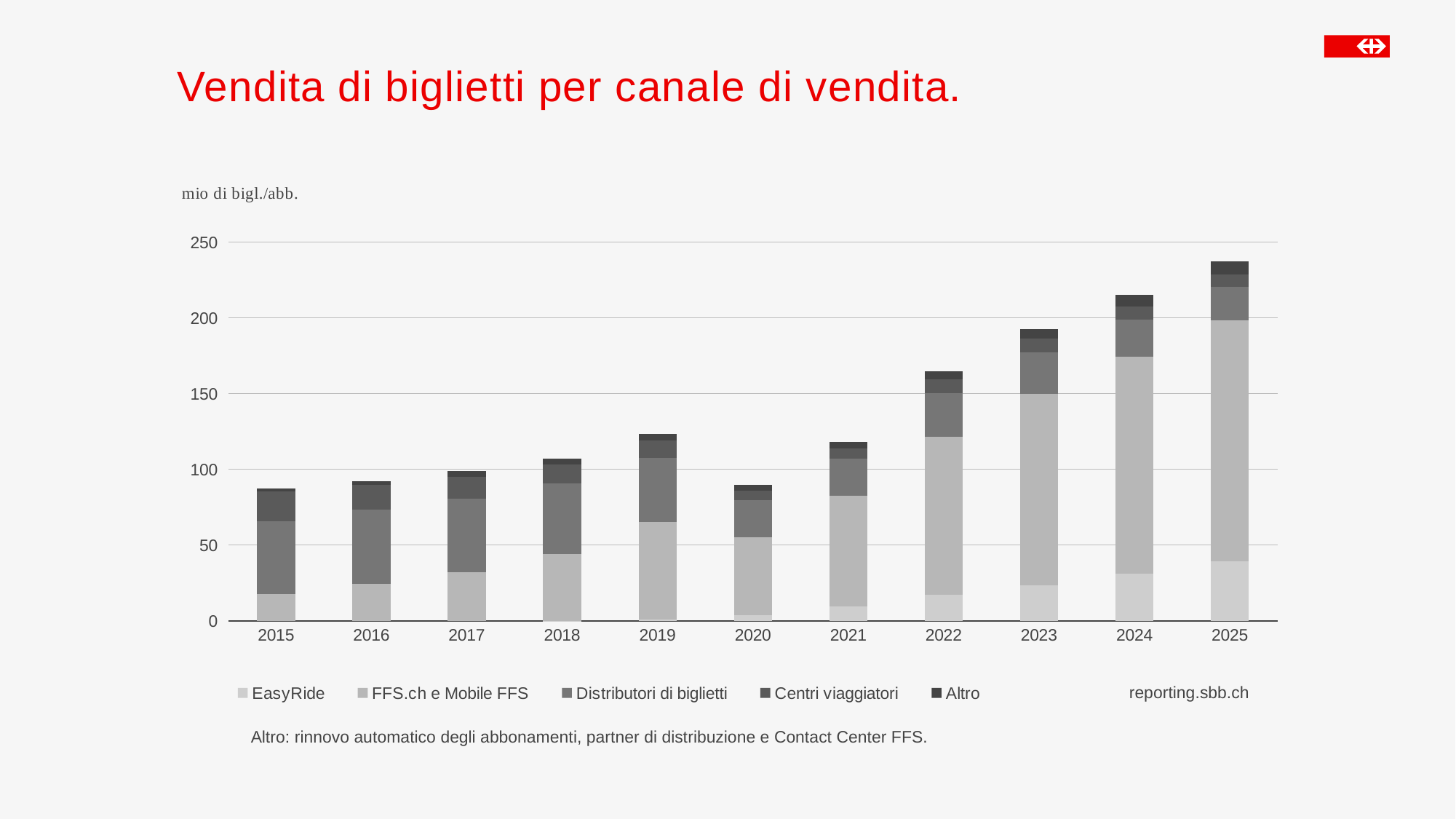

# Vendita di biglietti per canale di vendita.

### Chart

| Category | EasyRide | FFS.ch e Mobile FFS | Distributori di biglietti | Centri viaggiatori | Altro |
|---|---|---|---|---|---|
| 2015 | 0.0 | 17.974157 | 47.893855 | 19.757599 | 1.985310000000002 |
| 2016 | 0.0 | 24.3899 | 49.30599 | 15.980144 | 2.7727089999999954 |
| 2017 | 0.0 | 32.353721 | 48.396063 | 14.588436 | 3.525573999999999 |
| 2018 | 0.047302 | 44.220541999999995 | 46.495206 | 12.655569 | 3.9583979999999954 |
| 2019 | 0.804186 | 64.43686 | 42.206931 | 11.47528 | 4.705543000000006 |
| 2020 | 3.952802 | 51.198005 | 24.688984 | 5.981812 | 3.947368999999995 |
| 2021 | 9.405033 | 73.108429 | 24.878795 | 6.406377 | 4.26291599999999 |
| 2022 | 17.491479 | 104.073866 | 28.87731 | 8.950729 | 5.53978800000003 |
| 2023 | 23.327812 | 126.675342 | 27.097303 | 9.232422 | 6.5444120000000225 |
| 2024 | 31.141587 | 143.51680399999998 | 24.15661 | 8.766421 | 7.727243999999985 |
| 2025 | 39.209616 | 159.42348299999998 | 22.094786 | 8.153648 | 8.266456000000005 |
reporting.sbb.ch
Altro: rinnovo automatico degli abbonamenti, partner di distribuzione e Contact Center FFS.